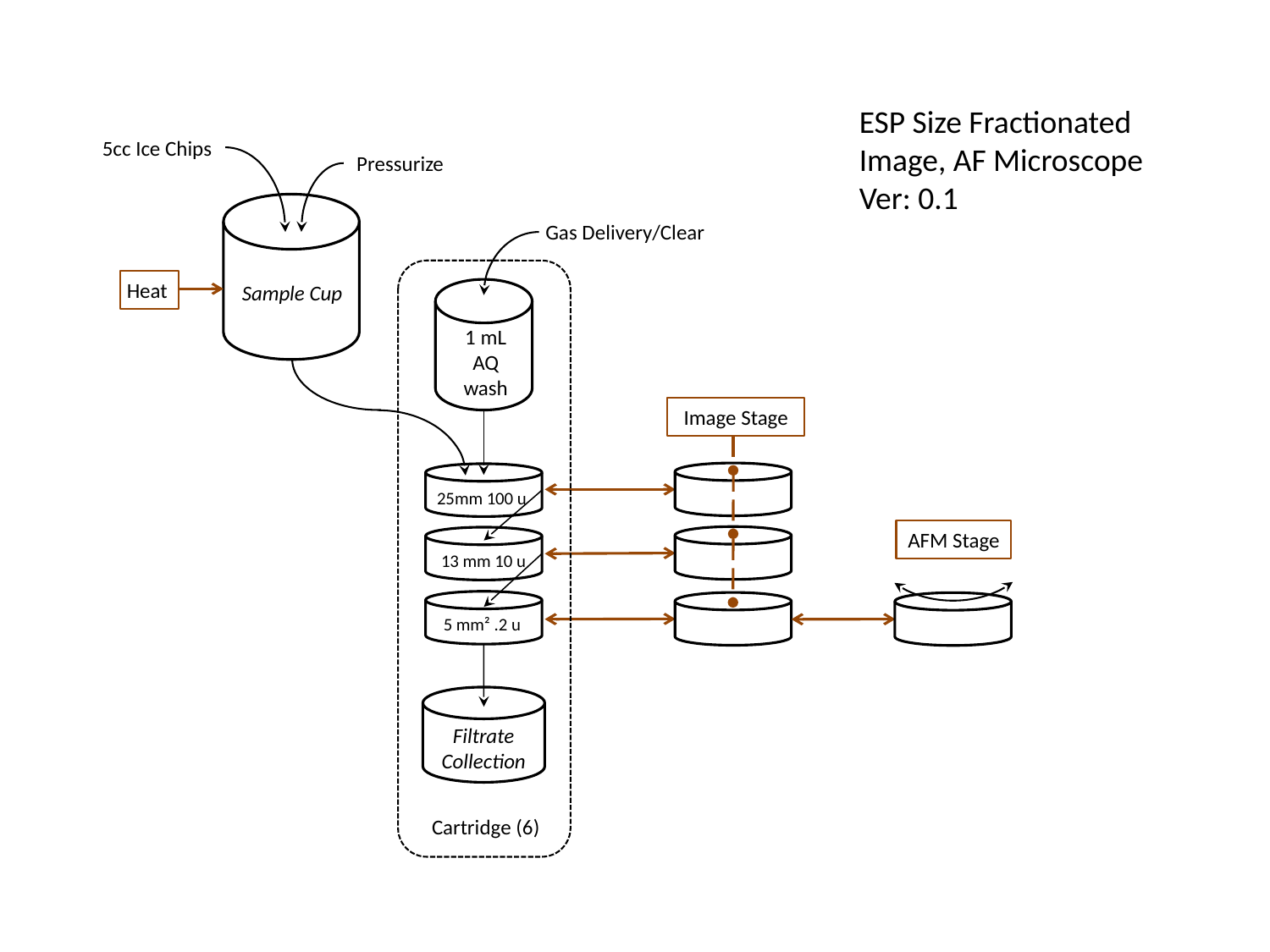

ESP Size Fractionated
Image, AF Microscope
Ver: 0.1
5cc Ice Chips
Pressurize

Gas Delivery/Clear

Heat
Sample Cup

1 mL AQ wash
Image Stage

25mm 100 u

AFM Stage

13 mm 10 u

5 mm² .2 u

Filtrate
Collection
Cartridge (6)